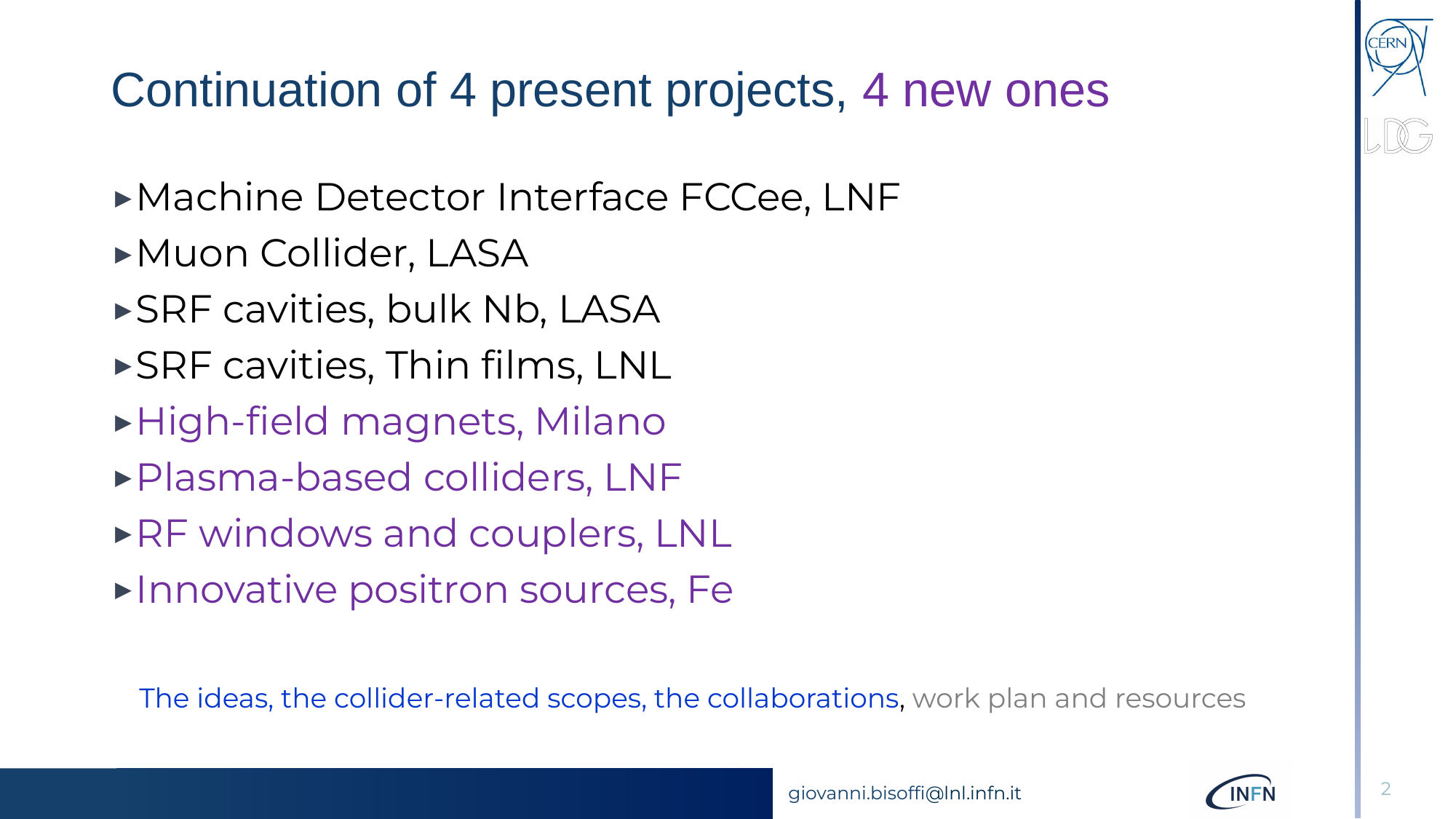

# Continuation of 4 present projects, 4 new ones
Machine Detector Interface FCCee, LNF
Muon Collider, LASA
SRF cavities, bulk Nb, LASA
SRF cavities, Thin films, LNL
High-field magnets, Milano
Plasma-based colliders, LNF
RF windows and couplers, LNL
Innovative positron sources, Fe

The ideas, the collider-related scopes, the collaborations, work plan and resources
2